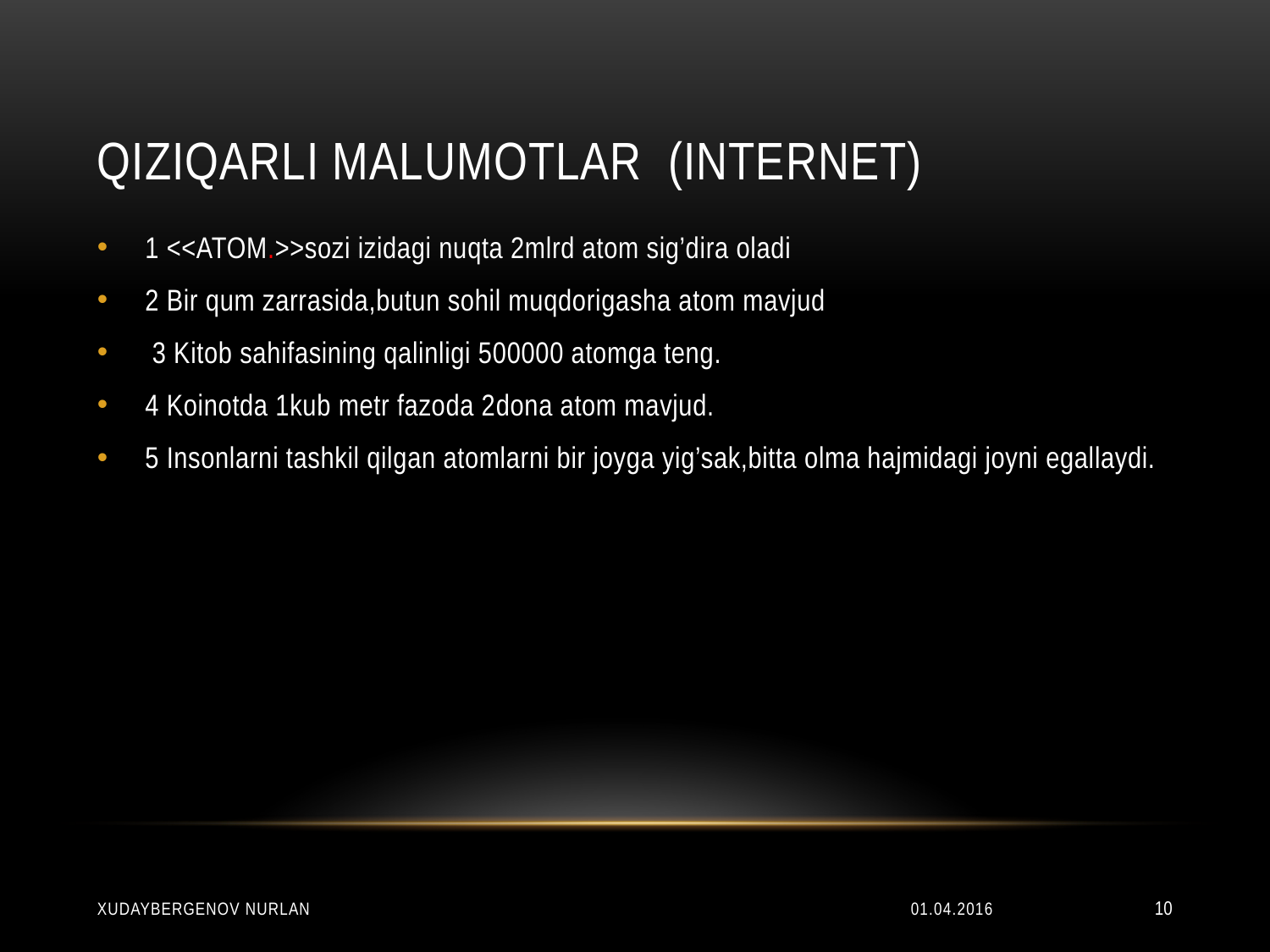

# Qiziqarli malumotlar  (internet)
1 <<ATOM.>>sozi izidagi nuqta 2mlrd atom sig’dira oladi
2 Bir qum zarrasida,butun sohil muqdorigasha atom mavjud
 3 Kitob sahifasining qalinligi 500000 atomga teng.
4 Koinotda 1kub metr fazoda 2dona atom mavjud.
5 Insonlarni tashkil qilgan atomlarni bir joyga yig’sak,bitta olma hajmidagi joyni egallaydi.

XUDAYBERGENOV NURLAN
01.04.2016
10